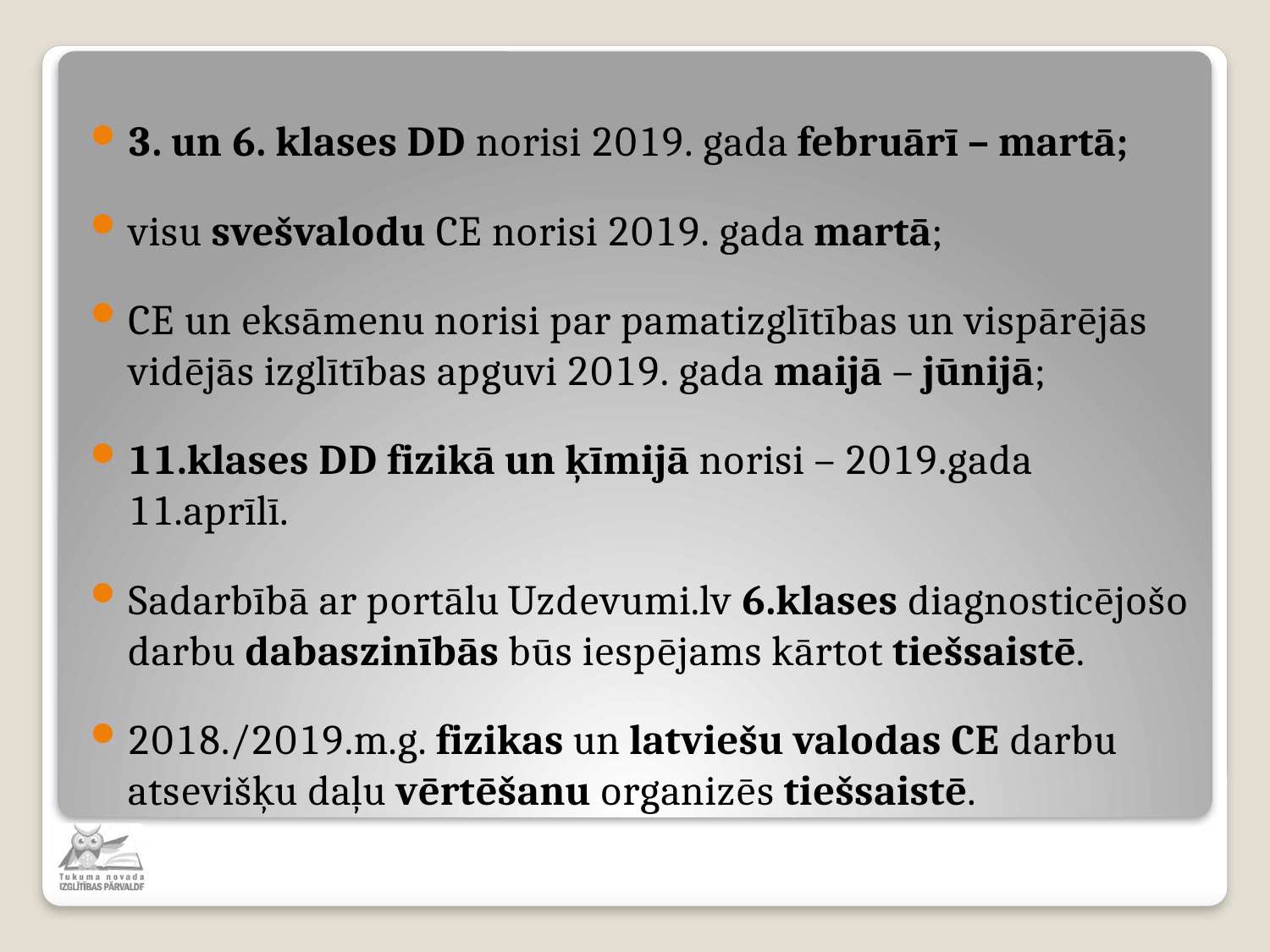

3. un 6. klases DD norisi 2019. gada februārī – martā;

visu svešvalodu CE norisi 2019. gada martā;

CE un eksāmenu norisi par pamatizglītības un vispārējās vidējās izglītības apguvi 2019. gada maijā – jūnijā;

11.klases DD fizikā un ķīmijā norisi – 2019.gada 11.aprīlī.

Sadarbībā ar portālu Uzdevumi.lv 6.klases diagnosticējošo darbu dabaszinībās būs iespējams kārtot tiešsaistē.

2018./2019.m.g. fizikas un latviešu valodas CE darbu atsevišķu daļu vērtēšanu organizēs tiešsaistē.